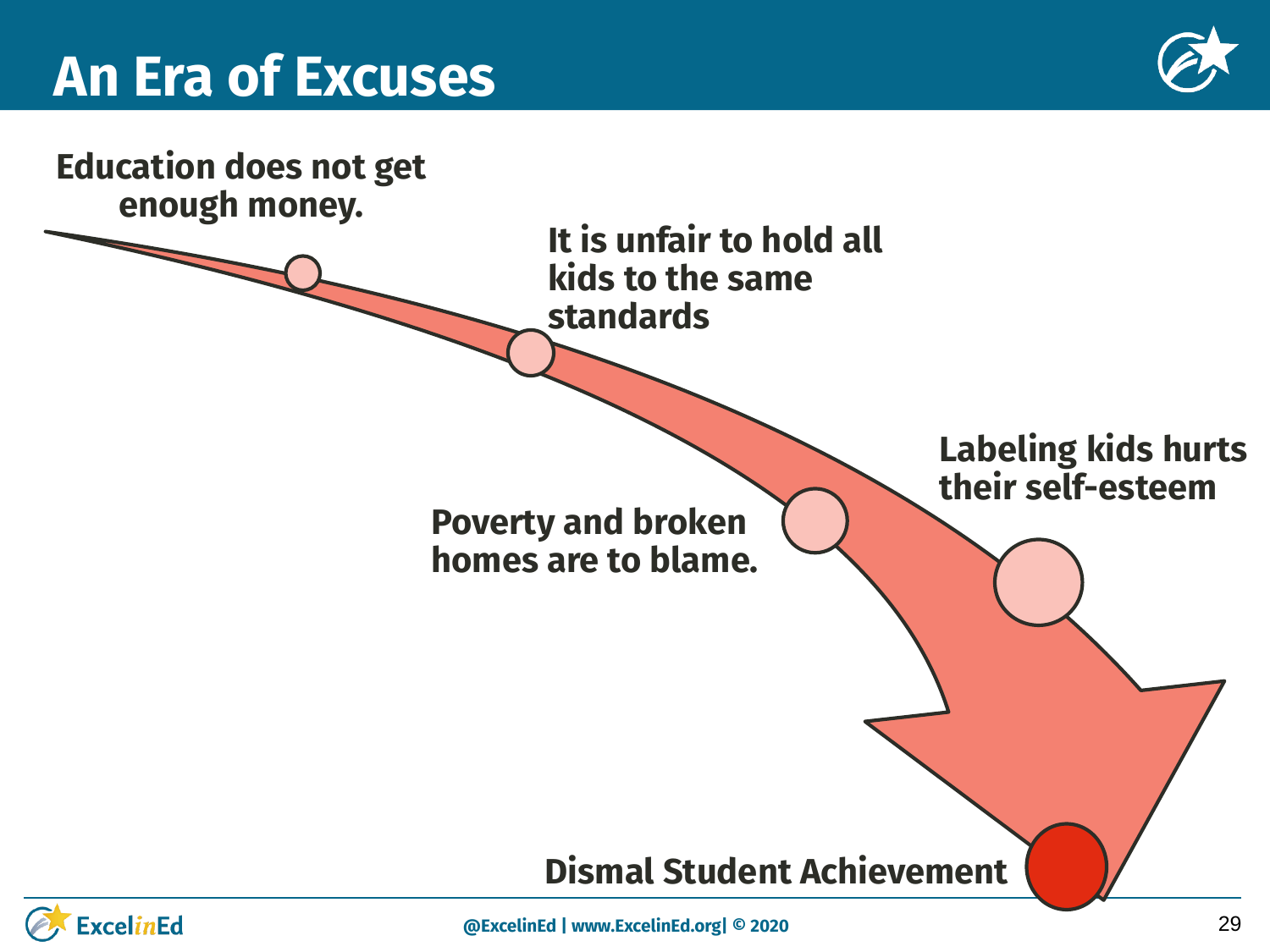

An Era of Excuses
Education does not get enough money.
It is unfair to hold all kids to the same standards
Poverty and broken homes are to blame.
Labeling kids hurts their self-esteem
Dismal Student Achievement

29